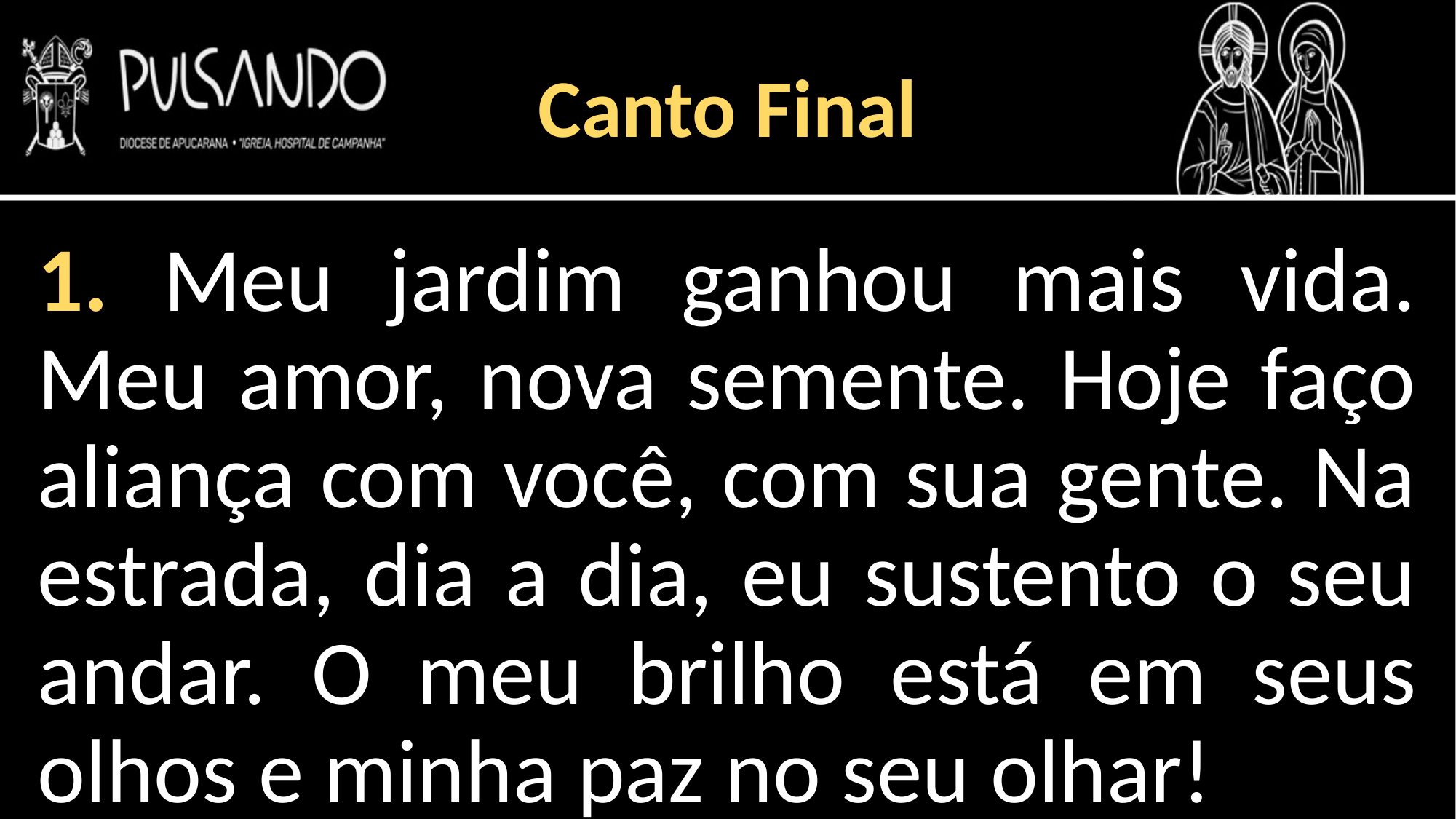

Canto Final
1. Meu jardim ganhou mais vida. Meu amor, nova semente. Hoje faço aliança com você, com sua gente. Na estrada, dia a dia, eu sustento o seu andar. O meu brilho está em seus olhos e minha paz no seu olhar!